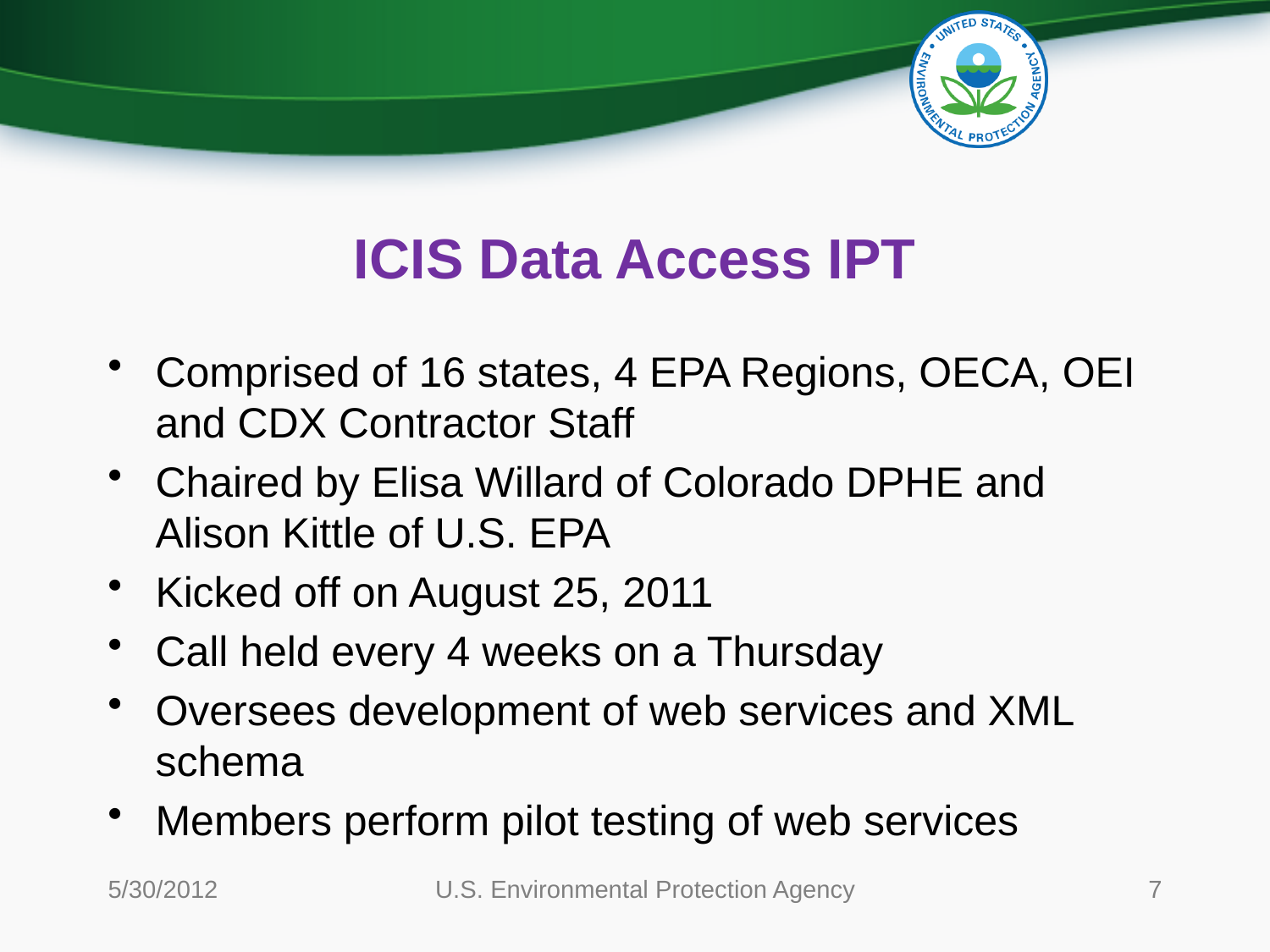

# ICIS Data Access IPT
Comprised of 16 states, 4 EPA Regions, OECA, OEI and CDX Contractor Staff
Chaired by Elisa Willard of Colorado DPHE and Alison Kittle of U.S. EPA
Kicked off on August 25, 2011
Call held every 4 weeks on a Thursday
Oversees development of web services and XML schema
Members perform pilot testing of web services

5/30/2012
U.S. Environmental Protection Agency
7